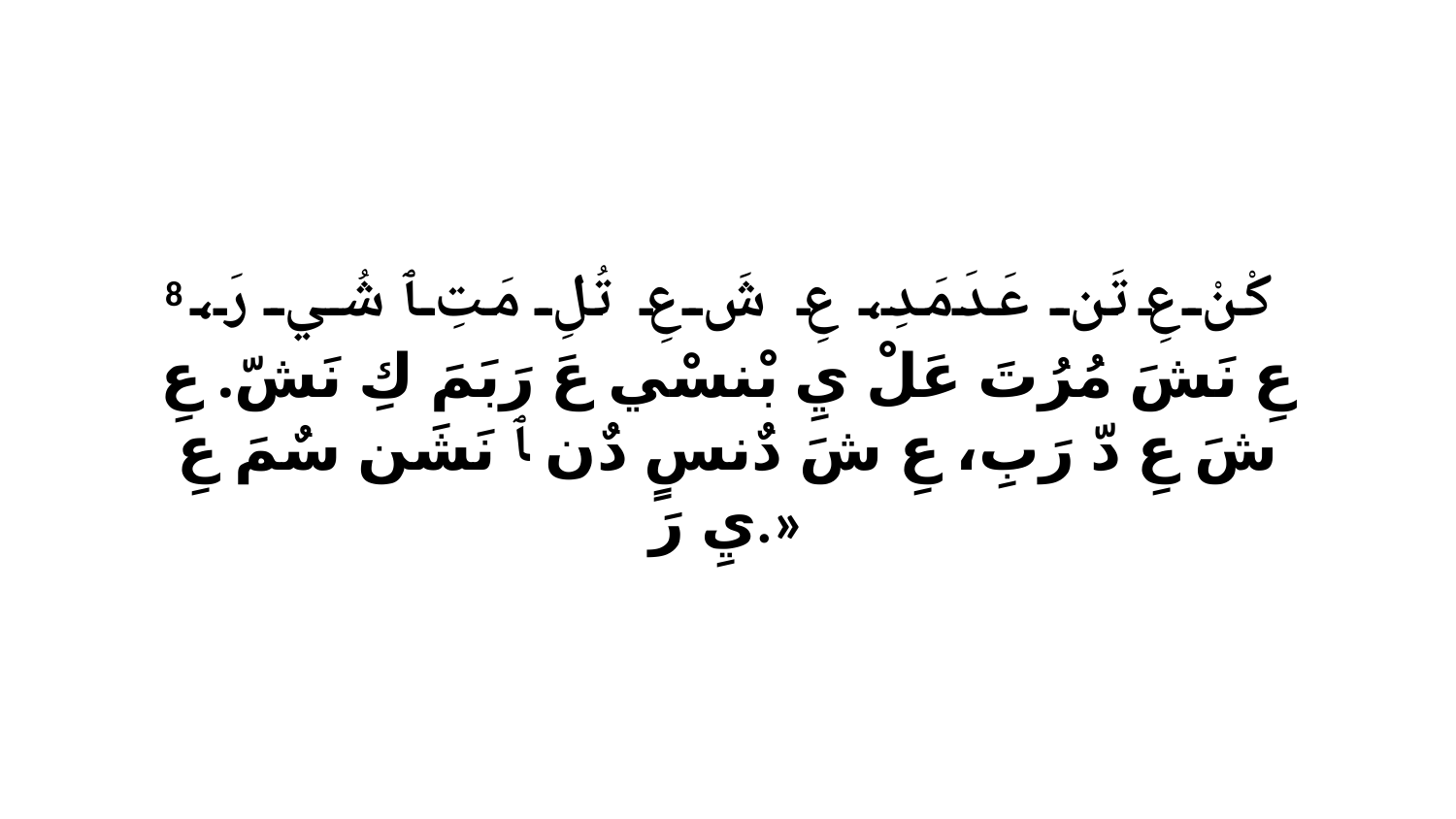

8 كْنْ عِ تَن عَدَ مَدِ، عِ شَ عِ تُلِ مَتِ ﭑ شُي رَ، عِ نَشَ مُرُتَ عَلْ يِ بْنسْي عَ رَبَمَ كِ نَشّ. عِ شَ عِ دّ رَبِ، عِ شَ دٌنسٍ دٌن ﭑ نَشَن سٌمَ عِ يِ رَ.»